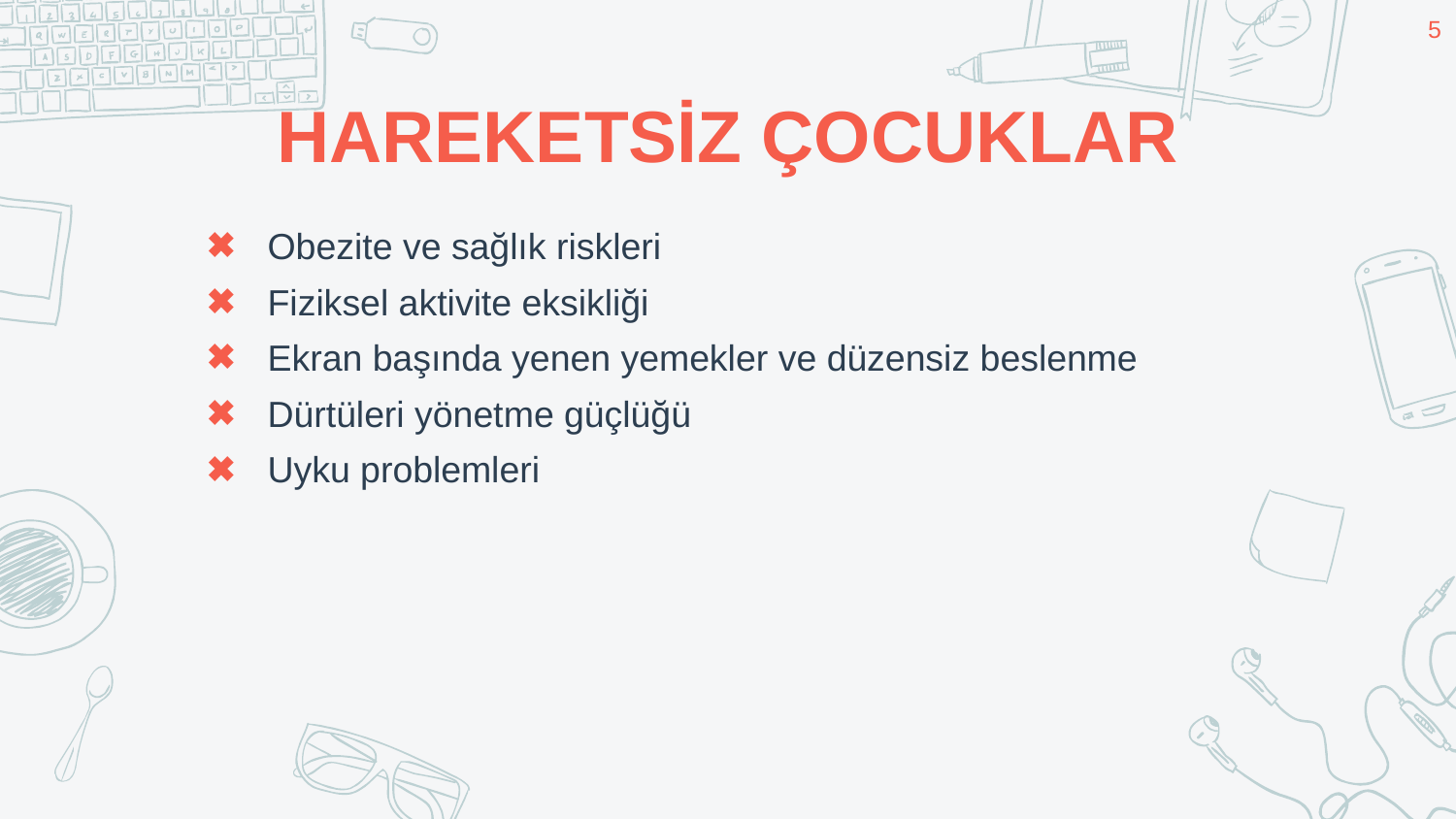

5
# HAREKETSİZ ÇOCUKLAR
Obezite ve sağlık riskleri
Fiziksel aktivite eksikliği
Ekran başında yenen yemekler ve düzensiz beslenme
Dürtüleri yönetme güçlüğü
Uyku problemleri